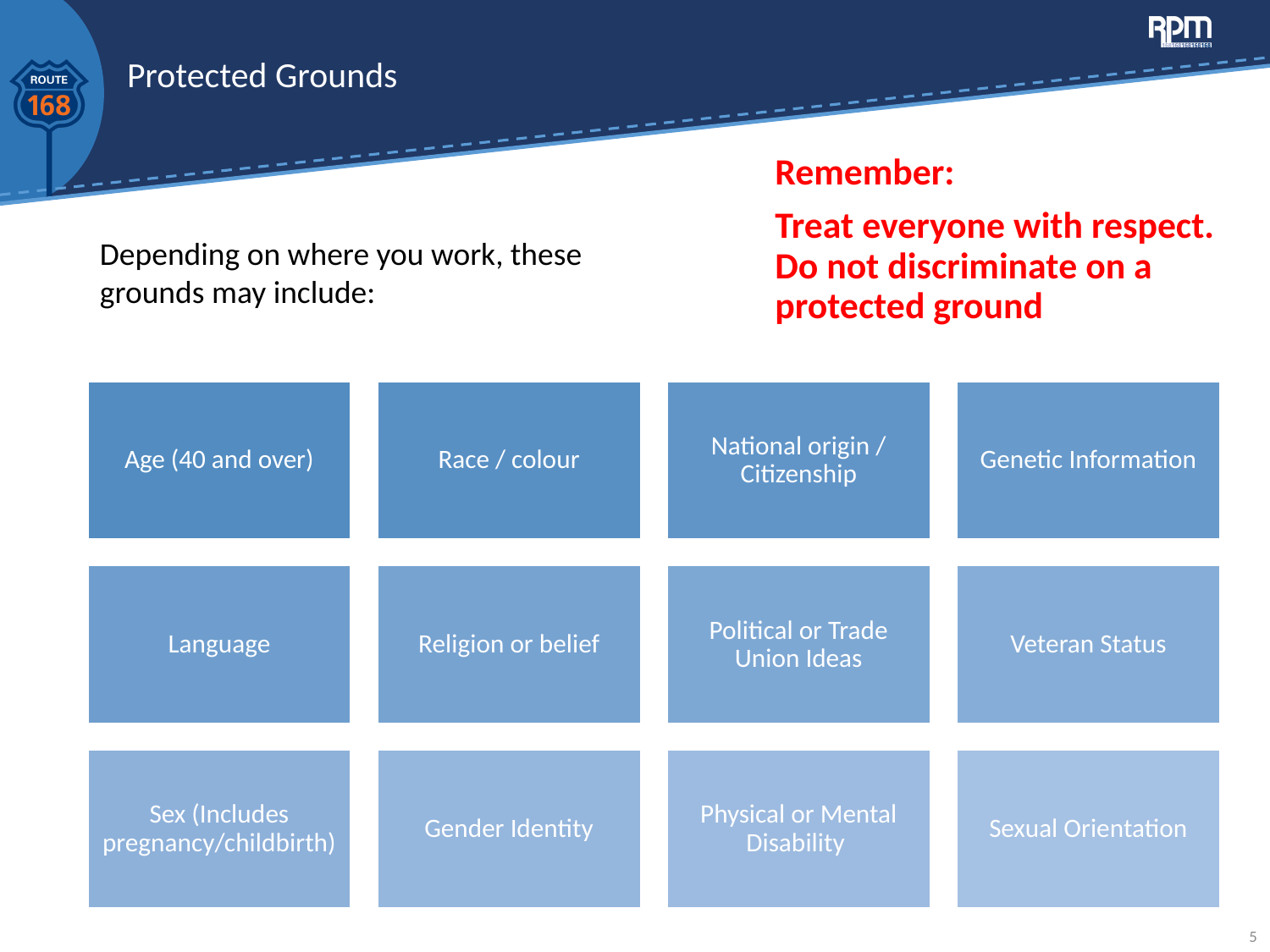

# Protected Grounds
Remember:
Treat everyone with respect. Do not discriminate on a protected ground
Depending on where you work, these grounds may include:
Age (40 and over)
Race / colour
National origin / Citizenship
Genetic Information
Language
Religion or belief
Political or Trade Union Ideas
Veteran Status
Sex (Includes pregnancy/childbirth)
Gender Identity
Physical or Mental Disability
Sexual Orientation
5